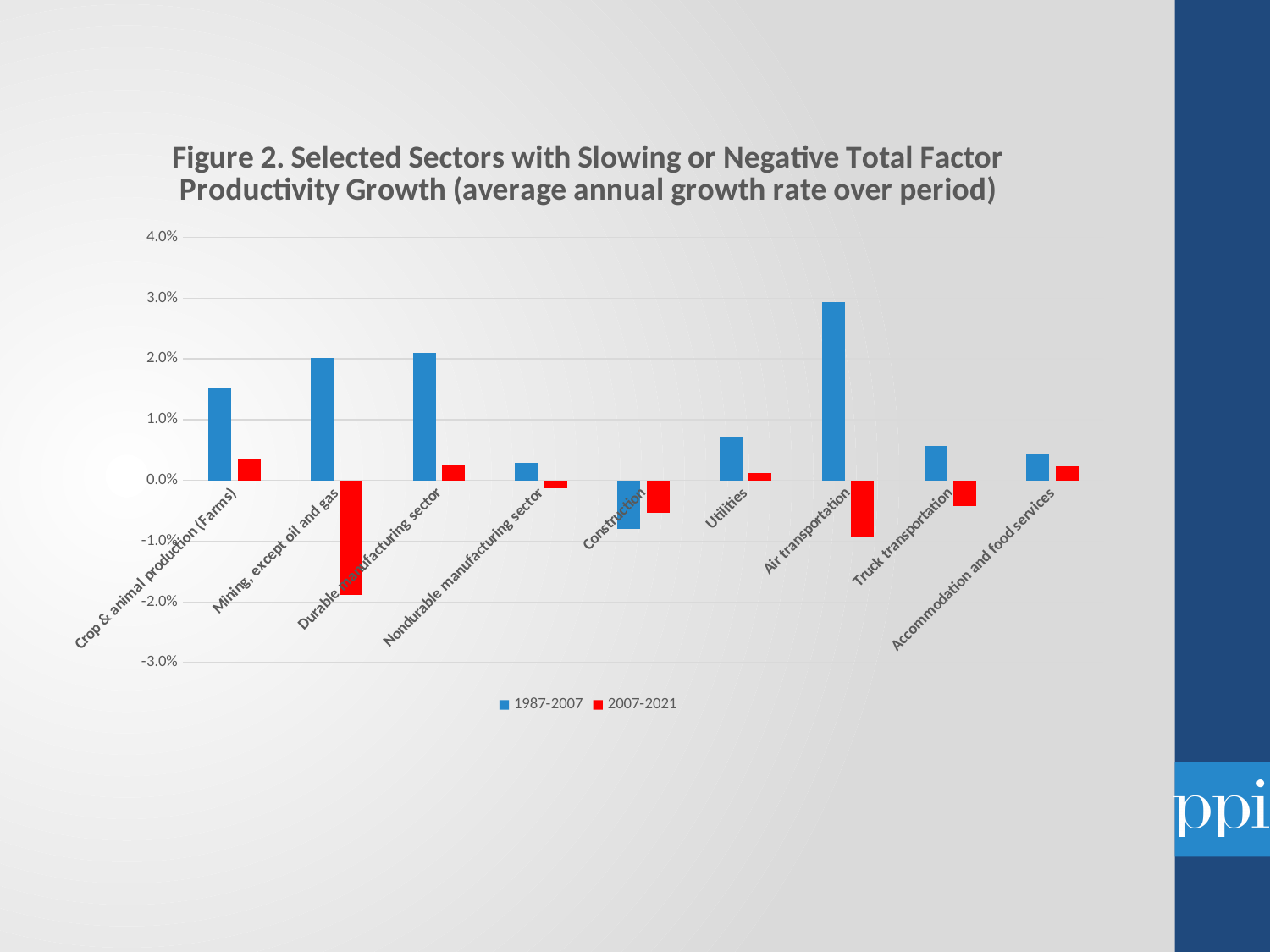

### Chart: Figure 2. Selected Sectors with Slowing or Negative Total Factor Productivity Growth (average annual growth rate over period)

| Category | 1987-2007 | 2007-2021 |
|---|---|---|
| Crop & animal production (Farms) | 0.015242549070870526 | 0.0035390115088869134 |
| Mining, except oil and gas | 0.020147242428415257 | -0.018767934799247543 |
| Durable manufacturing sector | 0.021006071829894557 | 0.0026639053070429686 |
| Nondurable manufacturing sector | 0.002905016531050908 | -0.0013470268018193066 |
| Construction | -0.008026907358503532 | -0.0053776911694982665 |
| Utilities | 0.0072238037131964195 | 0.0011476071037932467 |
| Air transportation | 0.029387339933381273 | -0.009366525094414824 |
| Truck transportation | 0.0056674826856588645 | -0.004253099854167441 |
| Accommodation and food services | 0.004465067048057714 | 0.002292875025358354 |